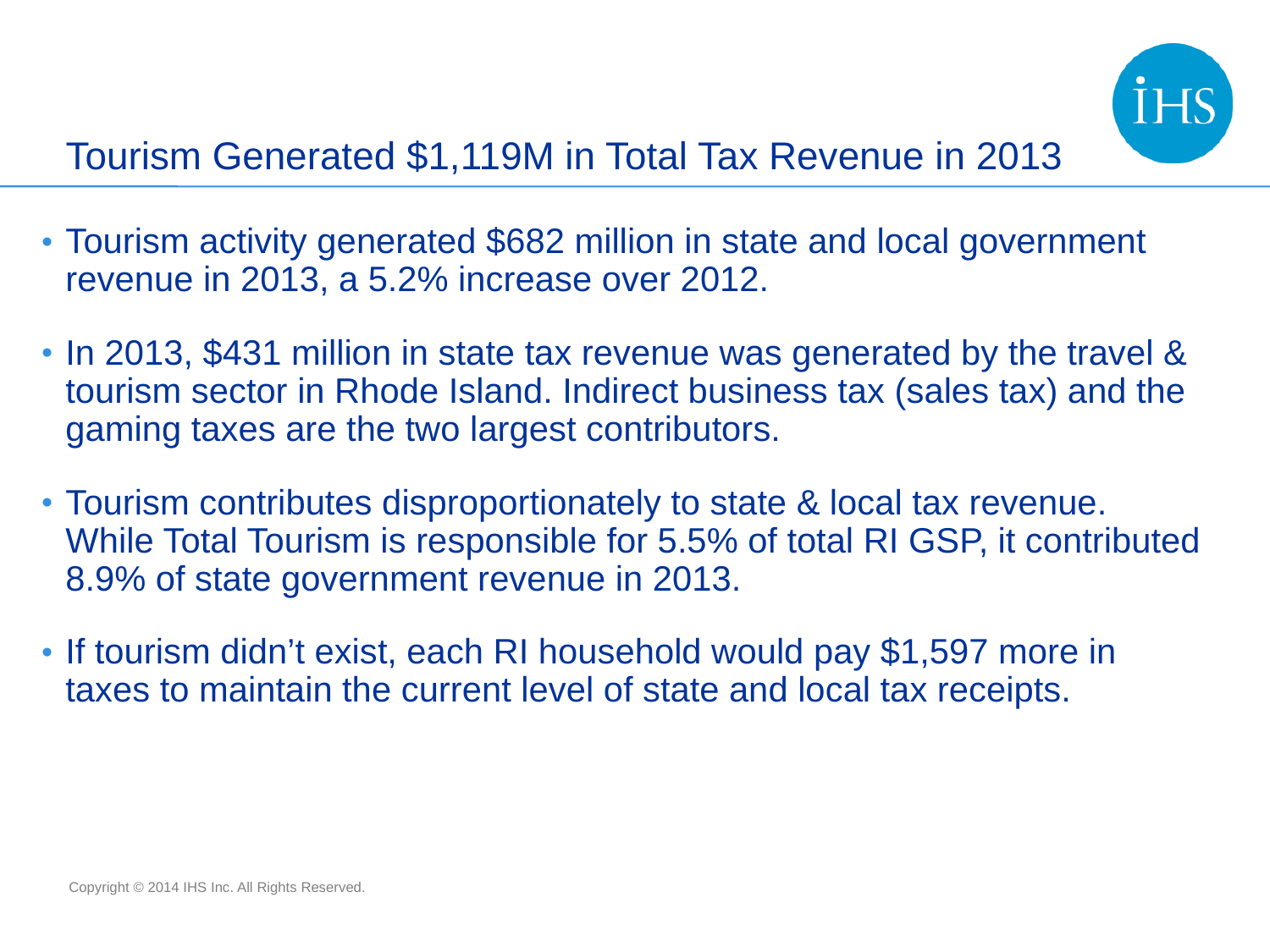

# Tourism Generated $1,119M in Total Tax Revenue in 2013
Tourism activity generated $682 million in state and local government revenue in 2013, a 5.2% increase over 2012.
In 2013, $431 million in state tax revenue was generated by the travel & tourism sector in Rhode Island. Indirect business tax (sales tax) and the gaming taxes are the two largest contributors.
Tourism contributes disproportionately to state & local tax revenue. While Total Tourism is responsible for 5.5% of total RI GSP, it contributed 8.9% of state government revenue in 2013.
If tourism didn’t exist, each RI household would pay $1,597 more in taxes to maintain the current level of state and local tax receipts.